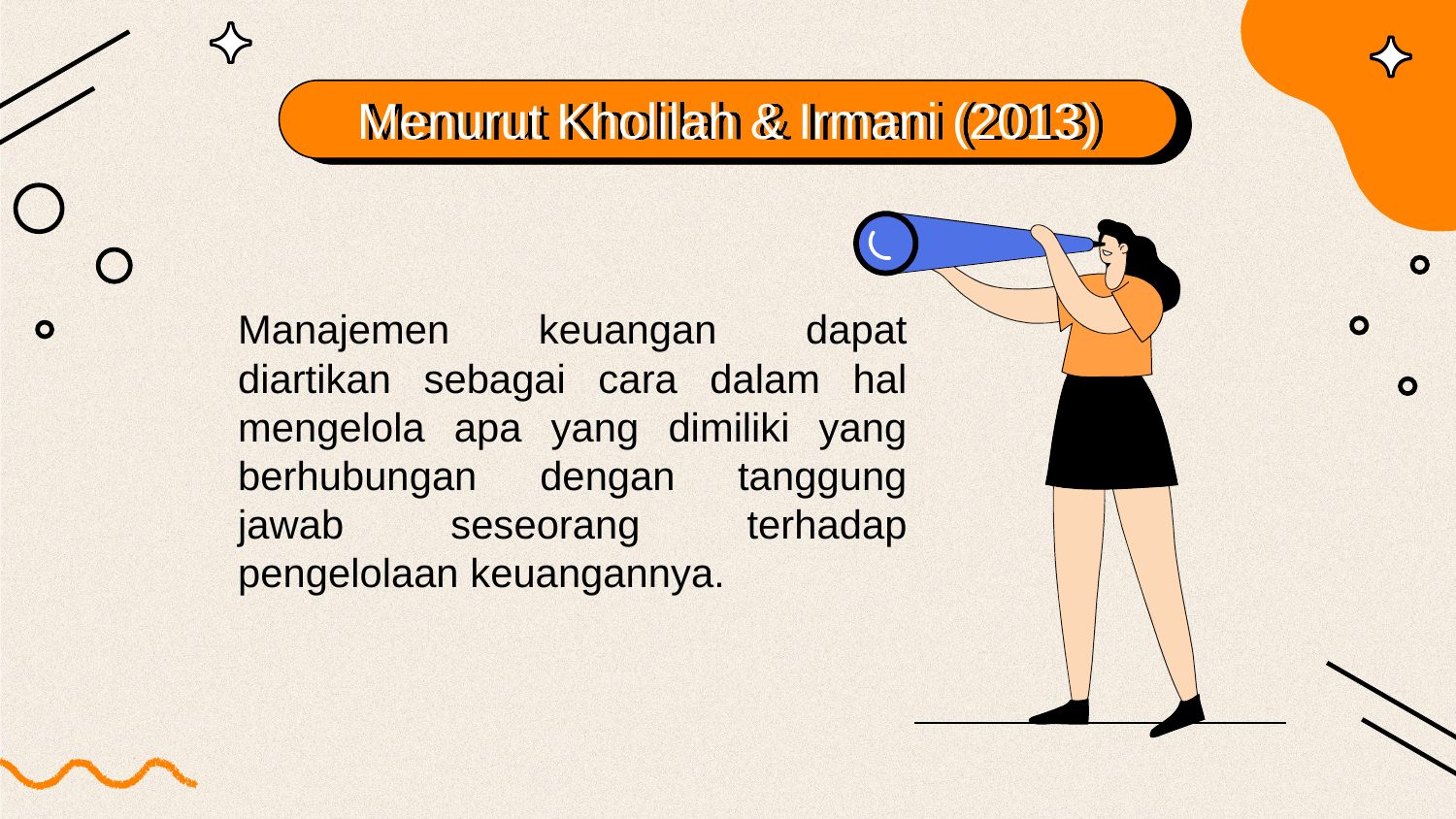

# Menurut Kholilah & Irmani (2013)

Manajemen keuangan dapat diartikan sebagai cara dalam hal mengelola apa yang dimiliki yang berhubungan dengan tanggung jawab seseorang terhadap pengelolaan keuangannya.